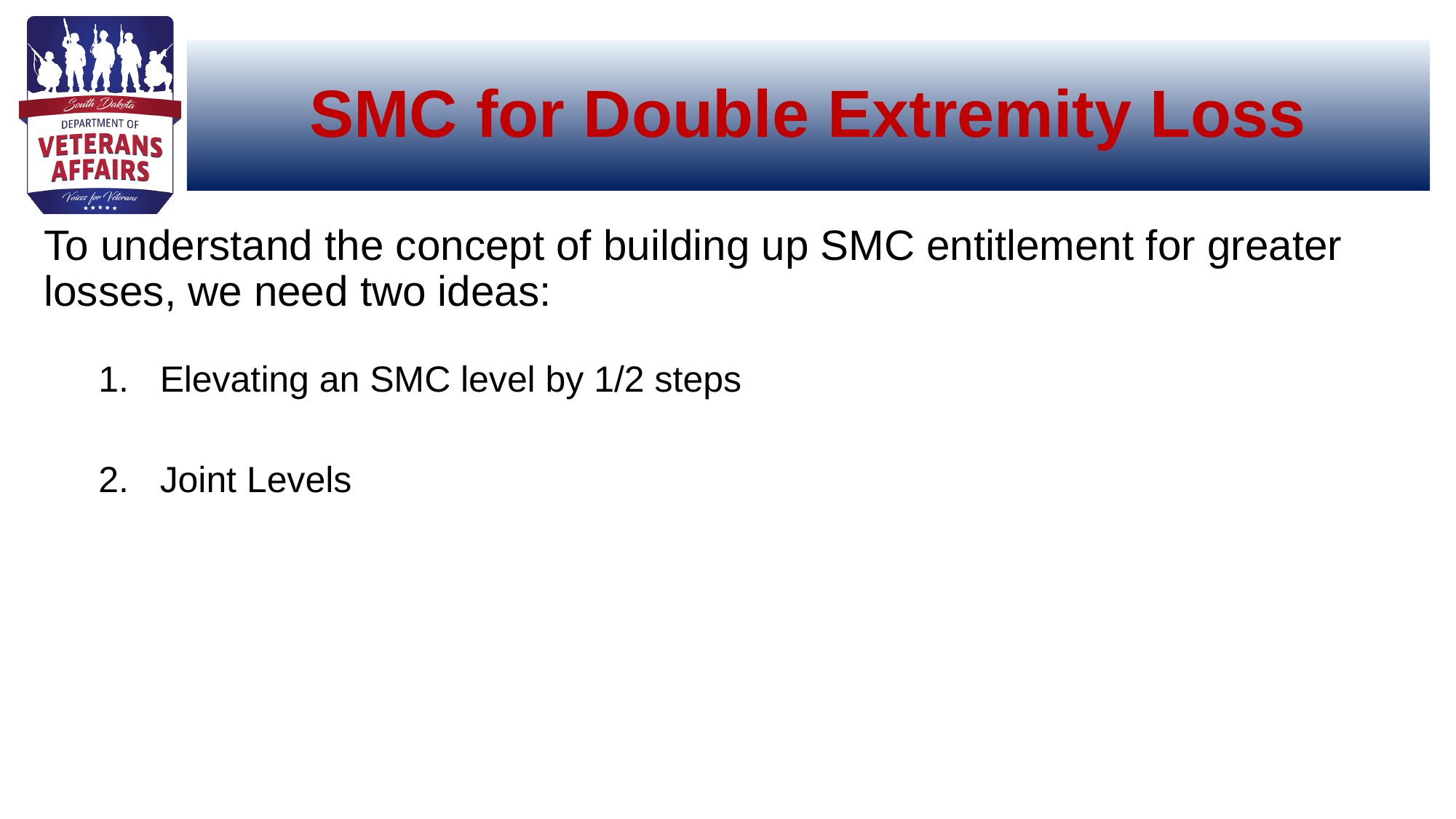

# SMC for Double Extremity Loss
To understand the concept of building up SMC entitlement for greater losses, we need two ideas:

Elevating an SMC level by 1/2 steps

Joint Levels